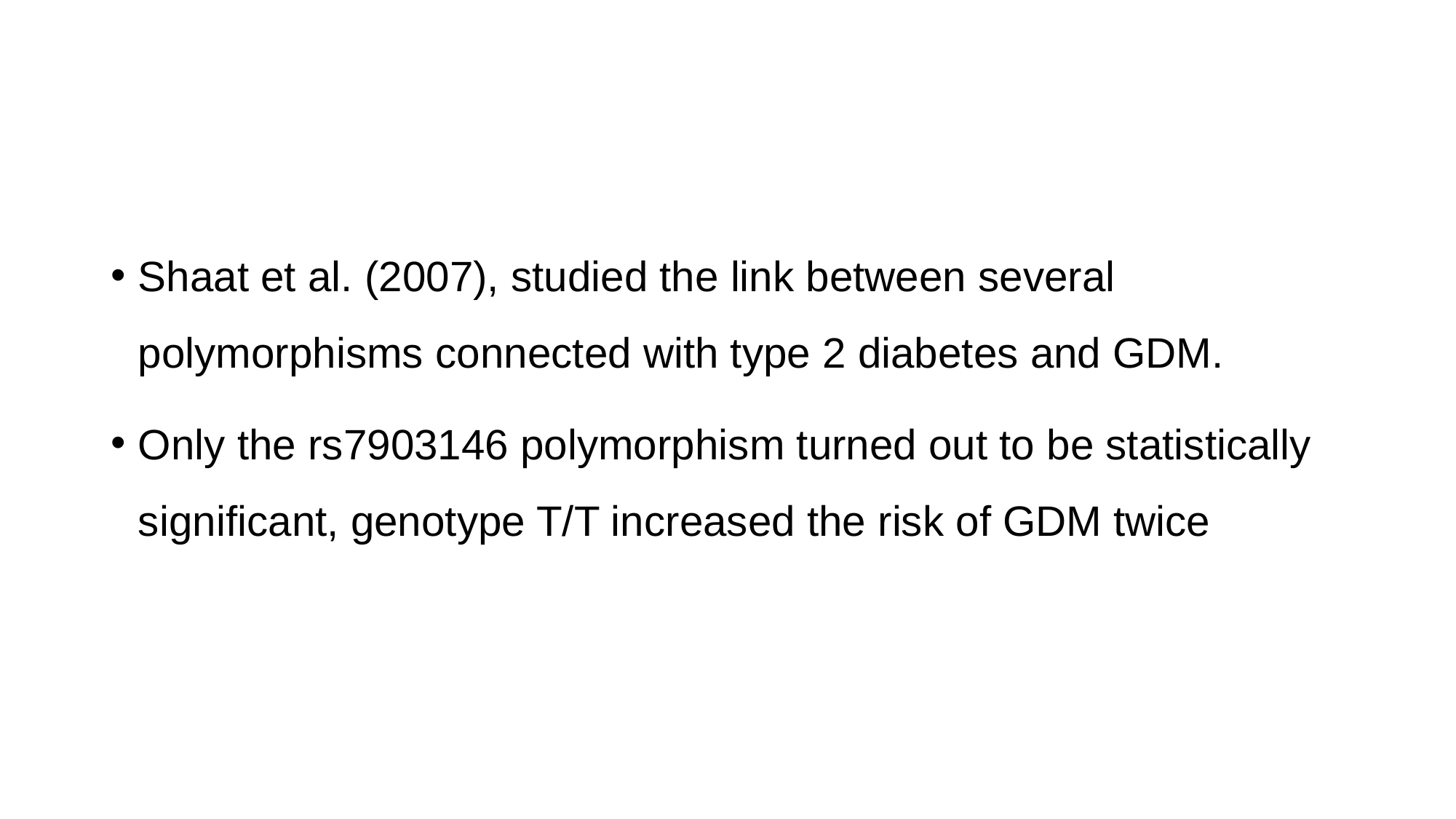

#
Shaat et al. (2007), studied the link between several polymorphisms connected with type 2 diabetes and GDM.
Only the rs7903146 polymorphism turned out to be statistically significant, genotype T/T increased the risk of GDM twice